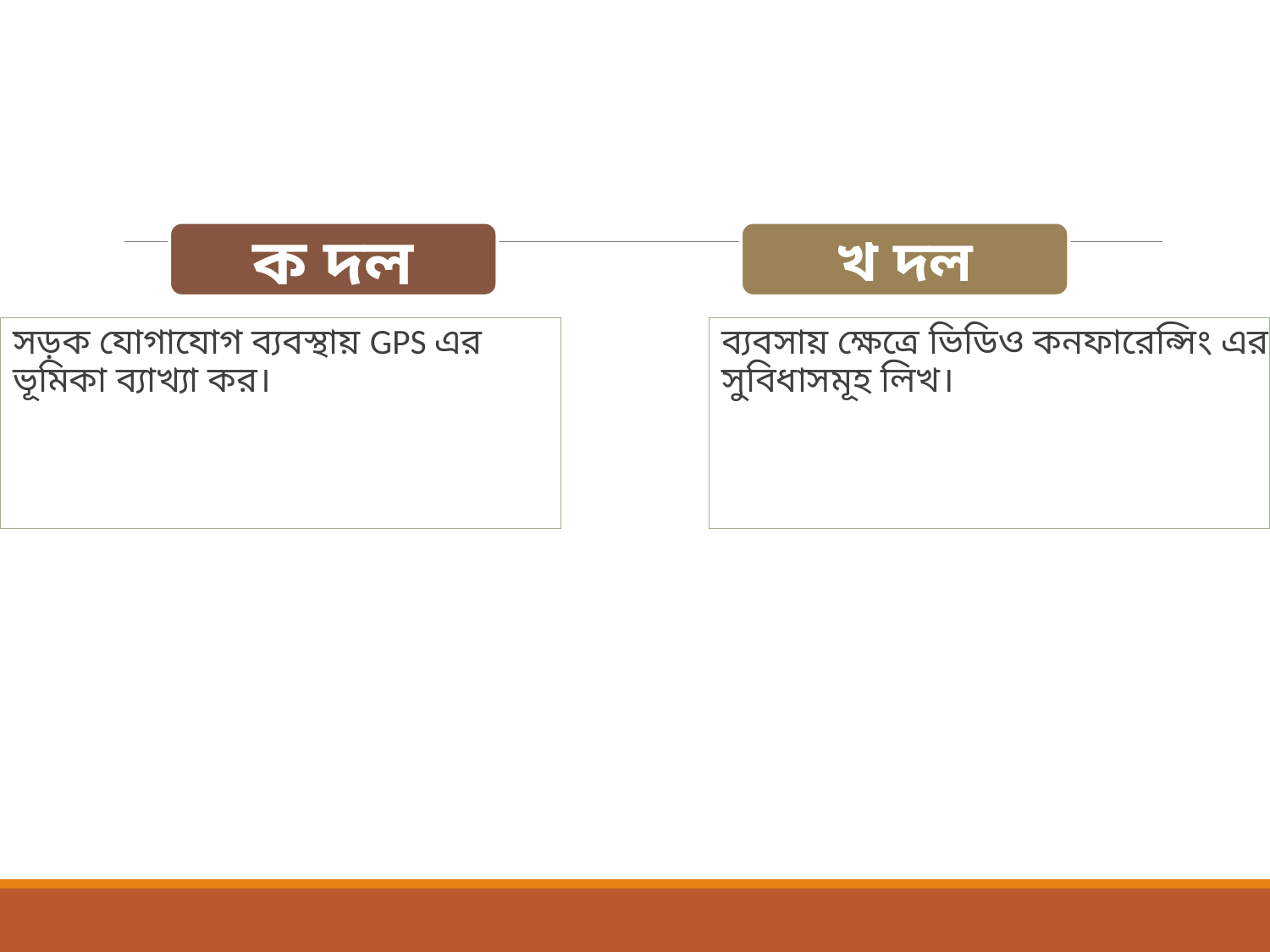

#
সড়ক যোগাযোগ ব্যবস্থায় GPS এর ভূমিকা ব্যাখ্যা কর।
ব্যবসায় ক্ষেত্রে ভিডিও কনফারেন্সিং এর সুবিধাসমূহ লিখ।